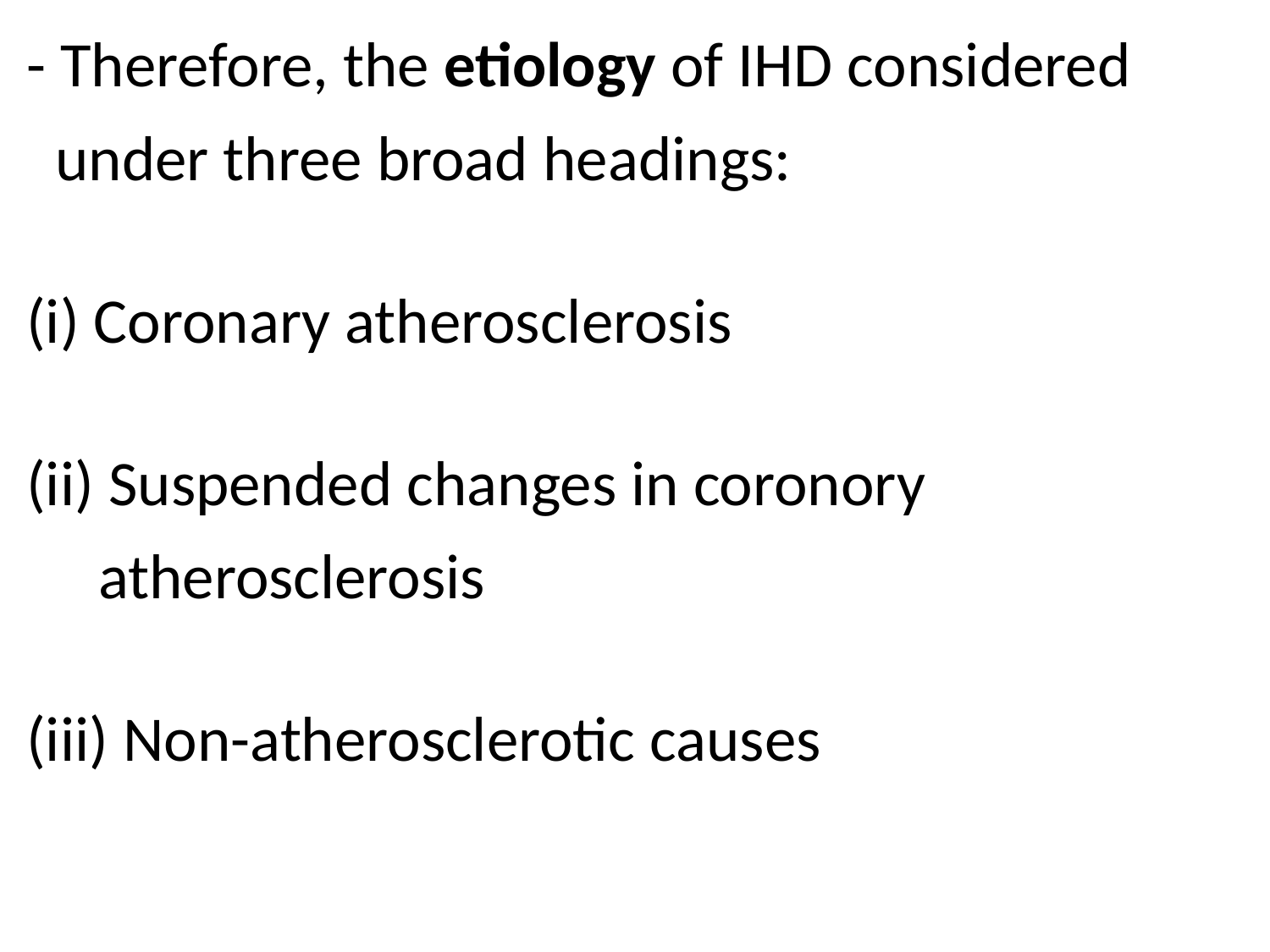

- Therefore, the etiology of IHD considered
  under three broad headings:

(i) Coronary atherosclerosis

(ii) Suspended changes in coronory
     atherosclerosis

(iii) Non-atherosclerotic causes